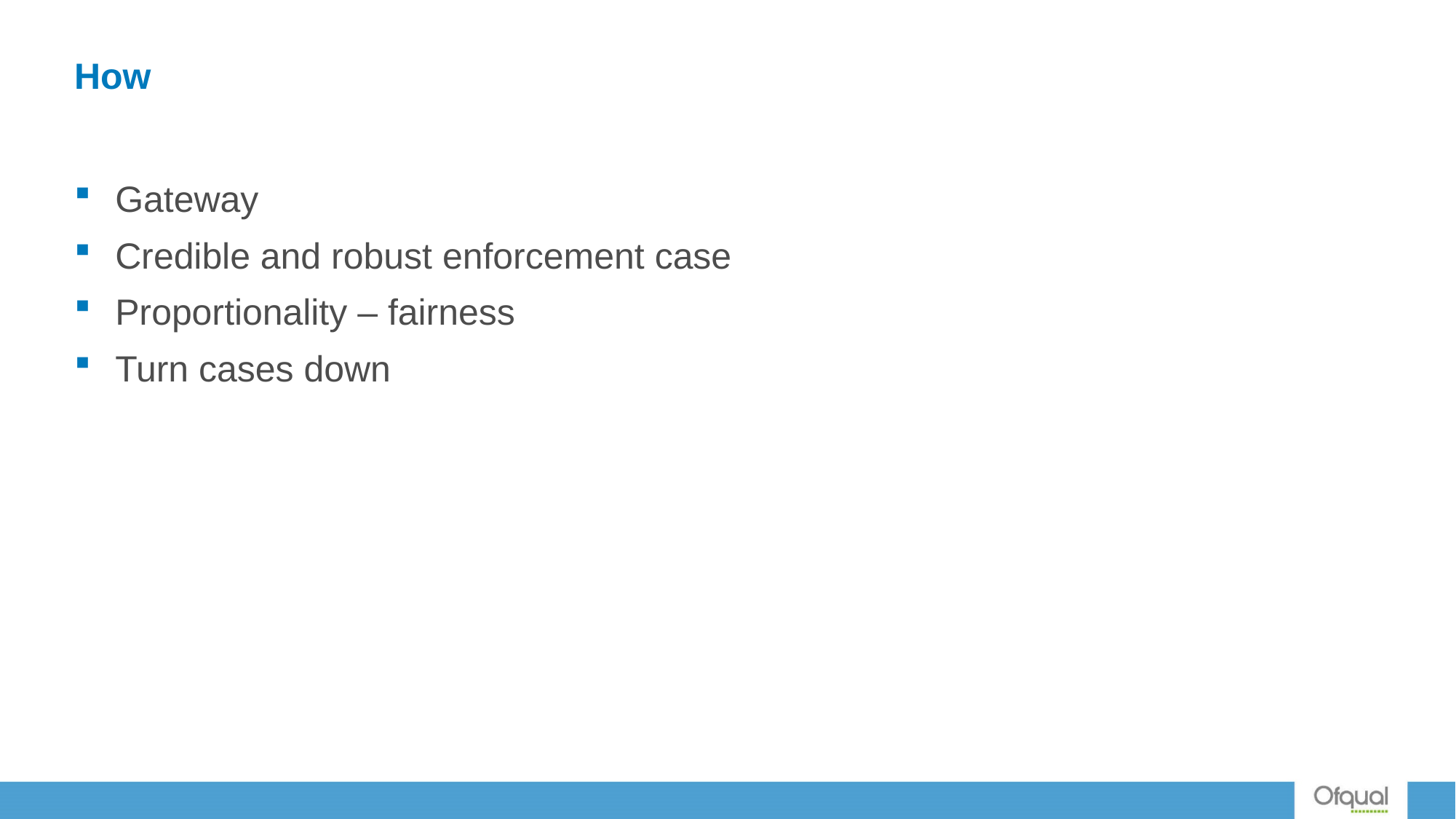

# How
Gateway
Credible and robust enforcement case
Proportionality – fairness
Turn cases down